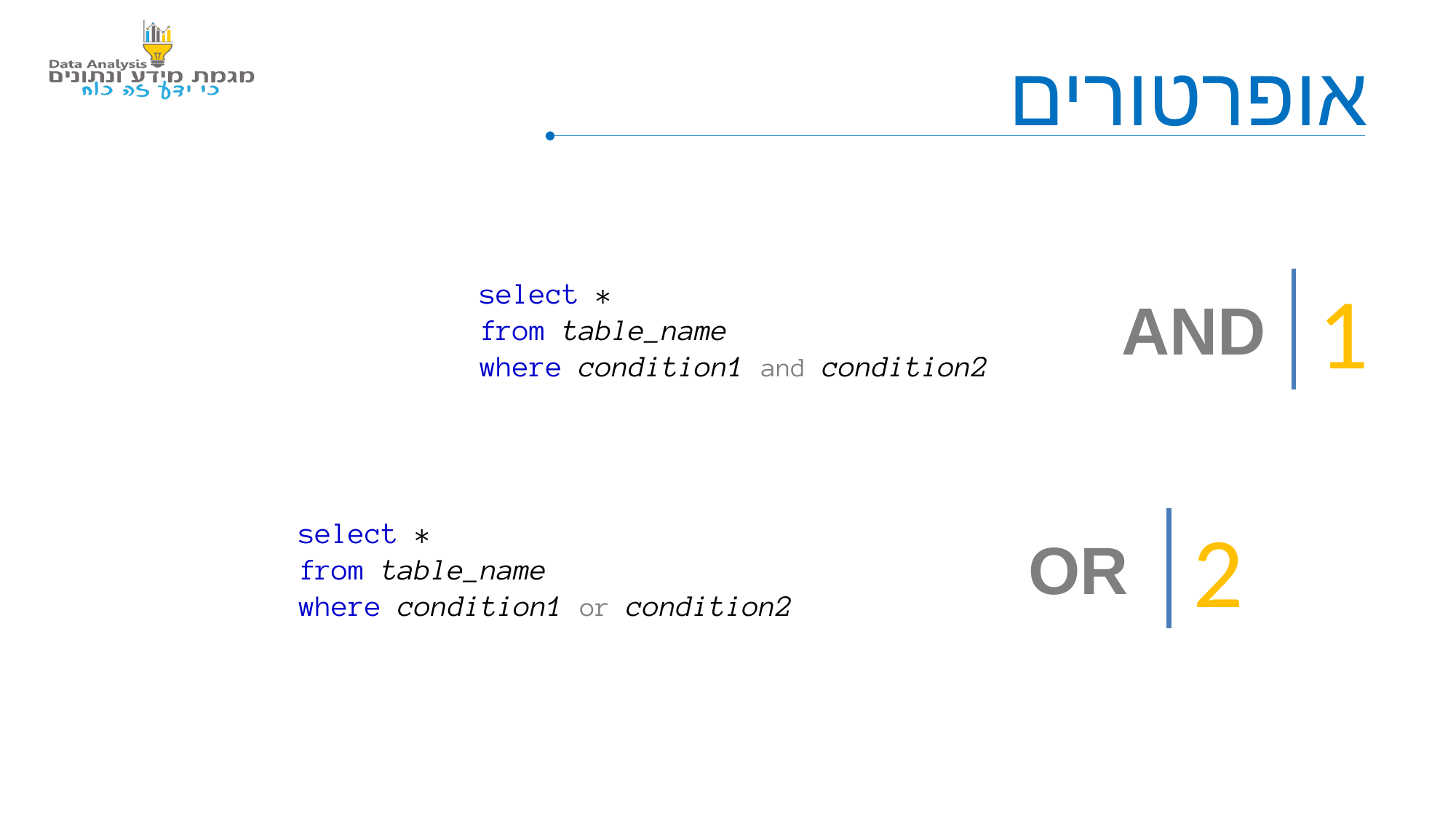

אופרטורים
1
select *
from table_name
where condition1 and condition2
AND
2
select *
from table_name
where condition1 or condition2
OR